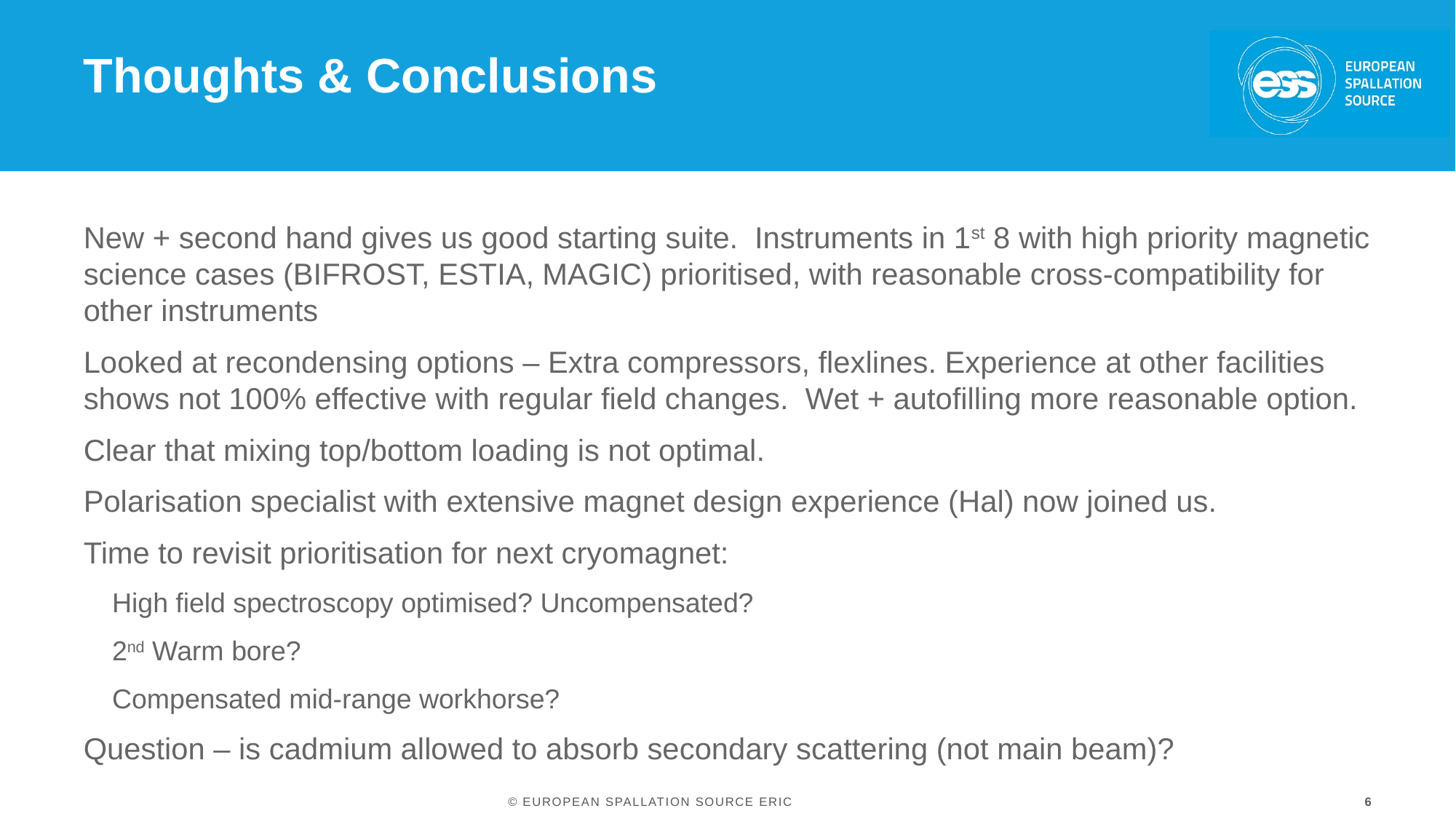

# Thoughts & Conclusions

New + second hand gives us good starting suite.  Instruments in 1st 8 with high priority magnetic science cases (BIFROST, ESTIA, MAGIC) prioritised, with reasonable cross-compatibility for other instruments
Looked at recondensing options – Extra compressors, flexlines. Experience at other facilities shows not 100% effective with regular field changes.  Wet + autofilling more reasonable option.
Clear that mixing top/bottom loading is not optimal.
Polarisation specialist with extensive magnet design experience (Hal) now joined us.
Time to revisit prioritisation for next cryomagnet:
High field spectroscopy optimised? Uncompensated?
2nd Warm bore?
Compensated mid-range workhorse?
Question – is cadmium allowed to absorb secondary scattering (not main beam)?
© European Spallation Source ERIC
6